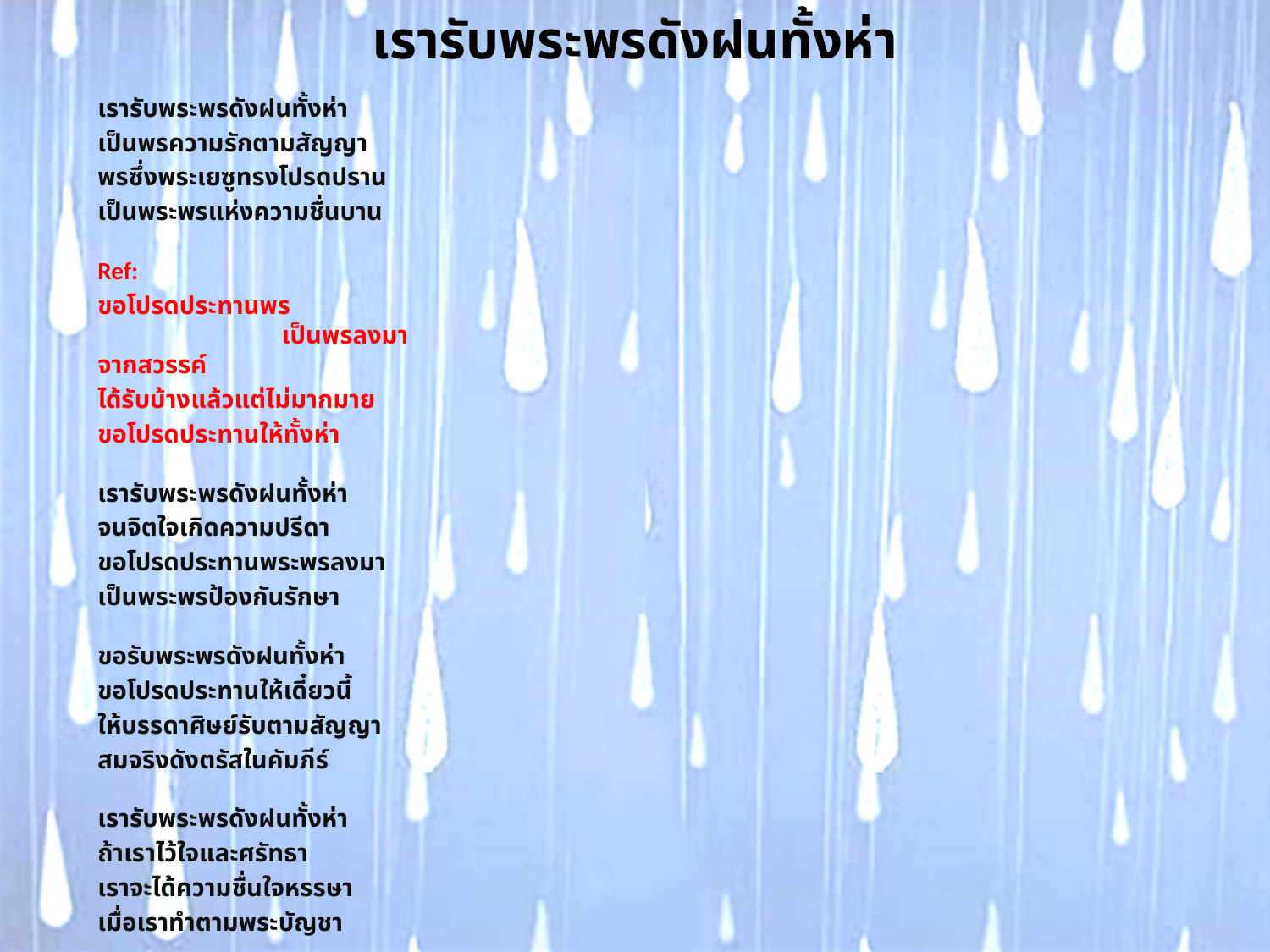

# เรารับพระพรดังฝนทั้งห่า
เรารับพระพรดังฝนทั้งห่า
เป็นพรความรักตามสัญญา
พรซึ่งพระเยซูทรงโปรดปราน
เป็นพระพรแห่งความชื่นบาน

Ref:
ขอโปรดประทานพร                                                    เป็นพรลงมาจากสวรรค์
ได้รับบ้างแล้วแต่ไม่มากมาย
ขอโปรดประทานให้ทั้งห่า

เรารับพระพรดังฝนทั้งห่า
จนจิตใจเกิดความปรีดา
ขอโปรดประทานพระพรลงมา
เป็นพระพรป้องกันรักษา

ขอรับพระพรดังฝนทั้งห่า
ขอโปรดประทานให้เดี๋ยวนี้
ให้บรรดาศิษย์รับตามสัญญา
สมจริงดังตรัสในคัมภีร์

เรารับพระพรดังฝนทั้งห่า
ถ้าเราไว้ใจและศรัทธา
เราจะได้ความชื่นใจหรรษา
เมื่อเราทำตามพระบัญชา